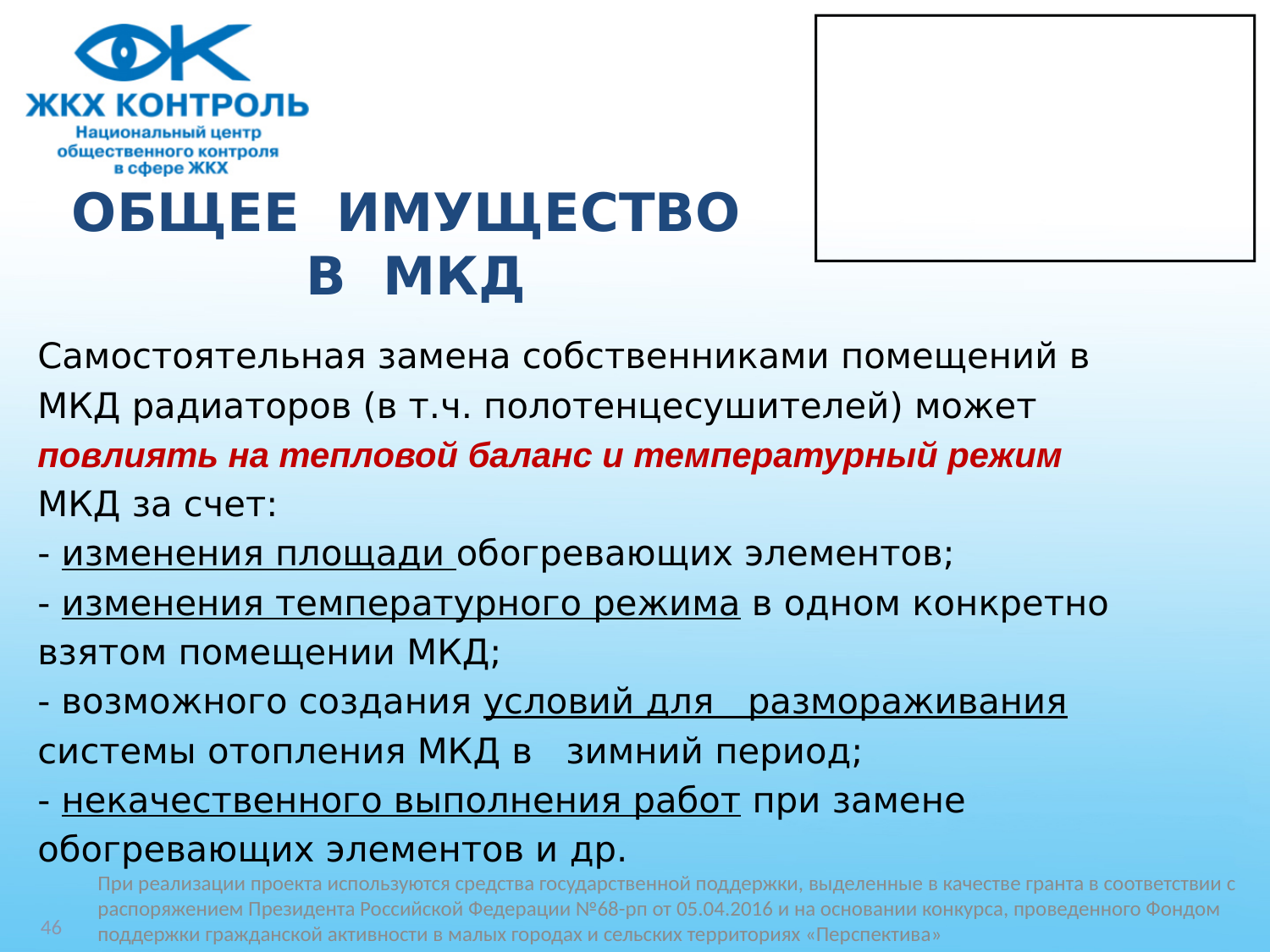

# ОБЩЕЕ  ИМУЩЕСТВО В  МКД
Самостоятельная замена собственниками помещений в
МКД радиаторов (в т.ч. полотенцесушителей) может
повлиять на тепловой баланс и температурный режим
МКД за счет:
- изменения площади обогревающих элементов;
- изменения температурного режима в одном конкретно
взятом помещении МКД;
- возможного создания условий для   размораживания
системы отопления МКД в   зимний период;
- некачественного выполнения работ при замене
обогревающих элементов и др.

При реализации проекта используются средства государственной поддержки, выделенные в качестве гранта в соответствии c распоряжением Президента Российской Федерации №68-рп от 05.04.2016 и на основании конкурса, проведенного Фондом поддержки гражданской активности в малых городах и сельских территориях «Перспектива»
46